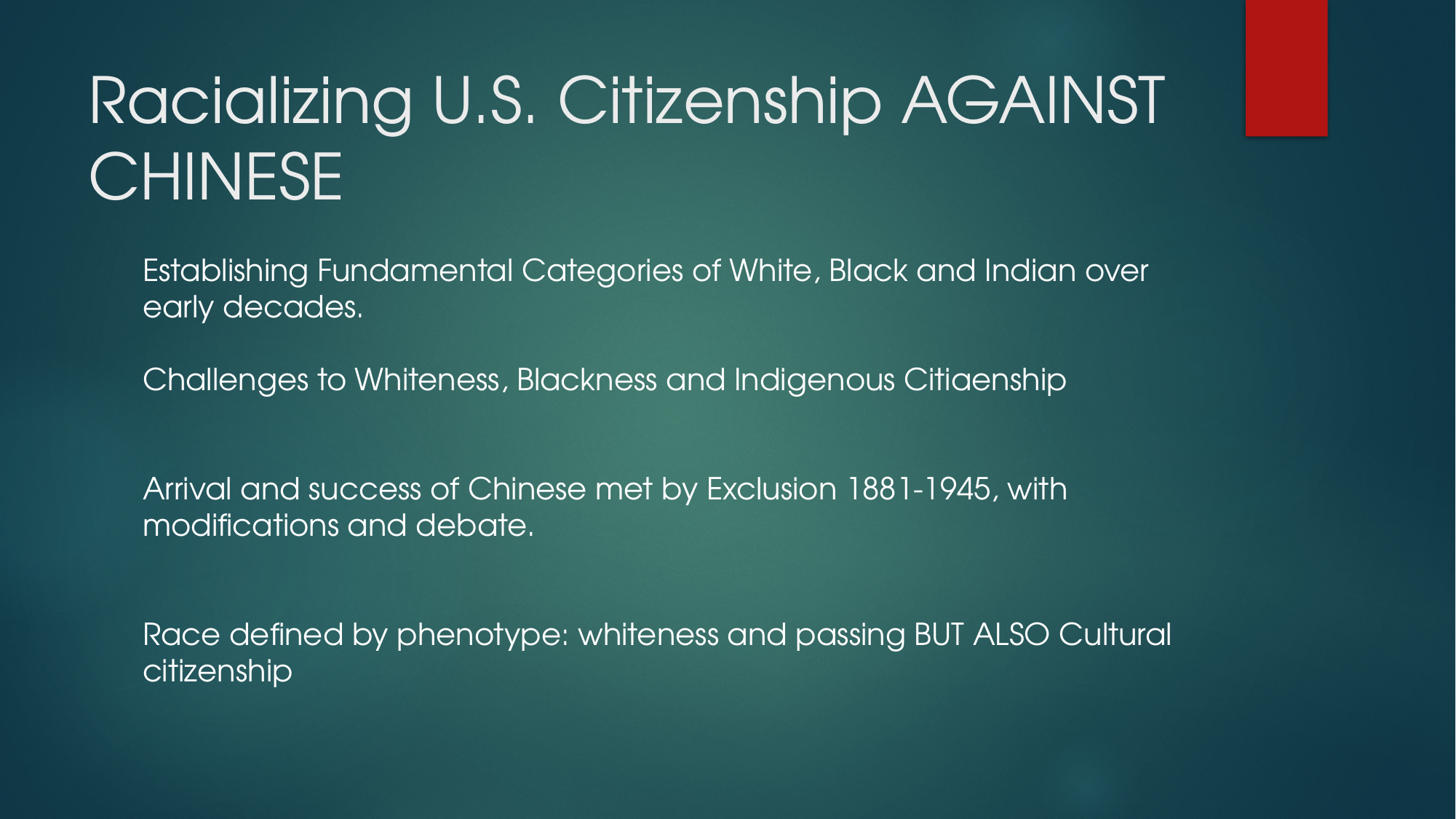

# Racializing U.S. Citizenship AGAINST CHINESE
Establishing Fundamental Categories of White, Black and Indian over early decades.

Challenges to Whiteness, Blackness and Indigenous Citiaenship

Arrival and success of Chinese met by Exclusion 1881-1945, with modifications and debate.

Race defined by phenotype: whiteness and passing BUT ALSO Cultural citizenship